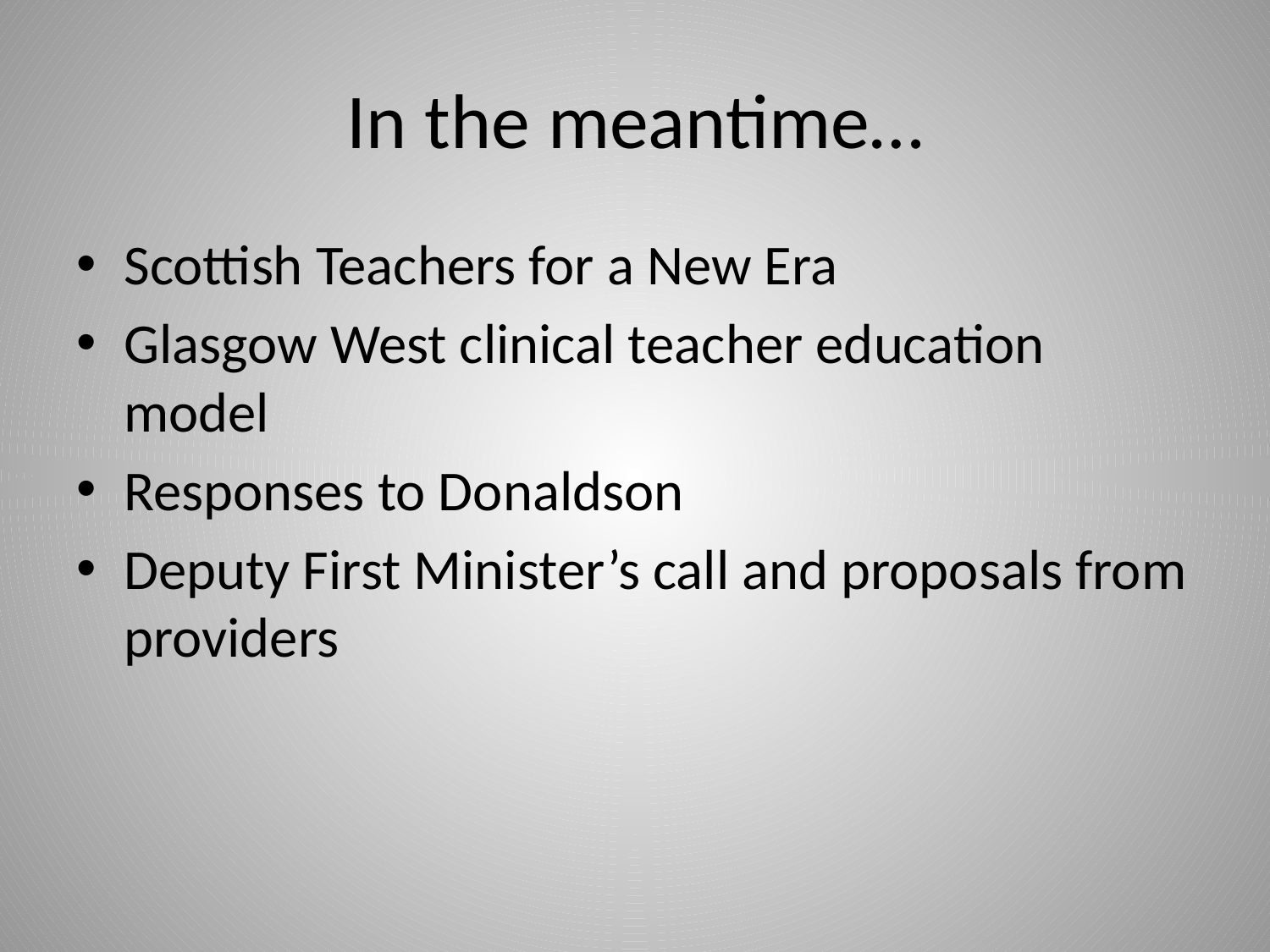

# In the meantime…
Scottish Teachers for a New Era
Glasgow West clinical teacher education model
Responses to Donaldson
Deputy First Minister’s call and proposals from providers